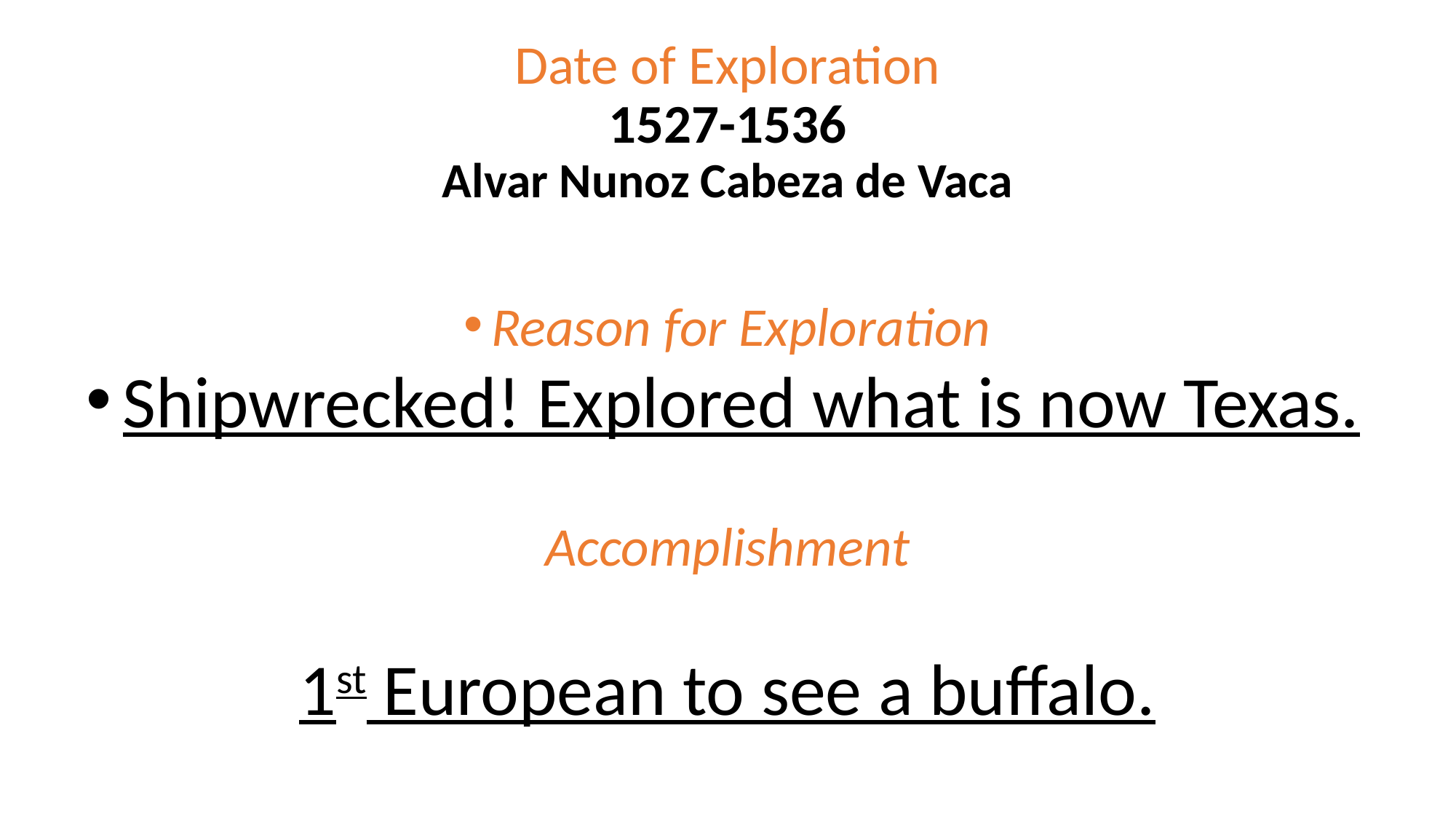

# Date of Exploration 1527-1536 Alvar Nunoz Cabeza de Vaca

Reason for Exploration
Shipwrecked! Explored what is now Texas.

Accomplishment

1st European to see a buffalo.